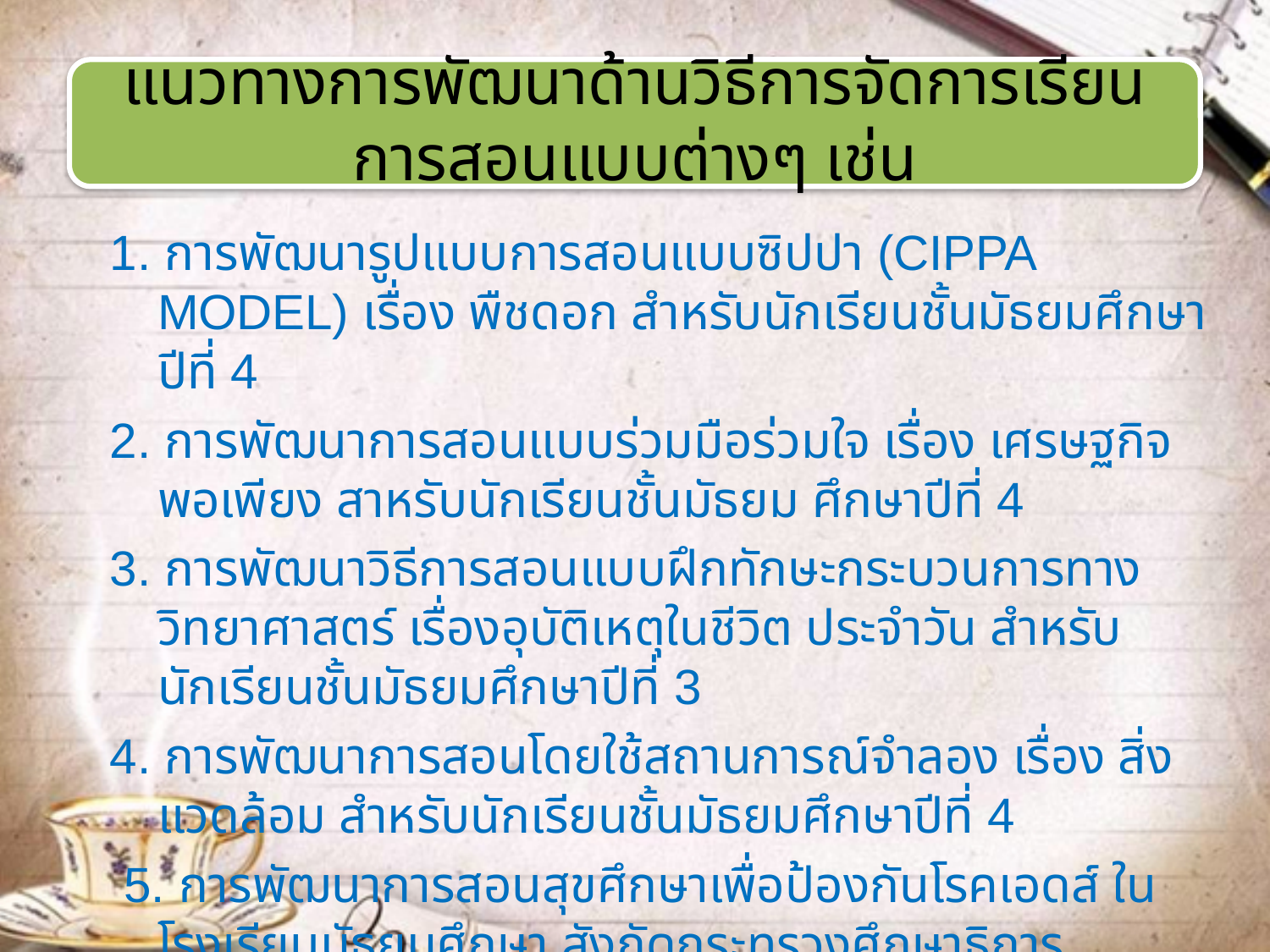

# แนวทางการพัฒนาด้านวิธีการจัดการเรียนการสอนแบบต่างๆ เช่น

1. การพัฒนารูปแบบการสอนแบบซิปปา (CIPPA MODEL) เรื่อง พืชดอก สำหรับนักเรียนชั้นมัธยมศึกษาปีที่ 4
2. การพัฒนาการสอนแบบร่วมมือร่วมใจ เรื่อง เศรษฐกิจพอเพียง สาหรับนักเรียนชั้นมัธยม ศึกษาปีที่ 4
3. การพัฒนาวิธีการสอนแบบฝึกทักษะกระบวนการทางวิทยาศาสตร์ เรื่องอุบัติเหตุในชีวิต ประจำวัน สำหรับนักเรียนชั้นมัธยมศึกษาปีที่ 3
4. การพัฒนาการสอนโดยใช้สถานการณ์จำลอง เรื่อง สิ่งแวดล้อม สำหรับนักเรียนชั้นมัธยมศึกษาปีที่ 4
 5. การพัฒนาการสอนสุขศึกษาเพื่อป้องกันโรคเอดส์ ในโรงเรียนมัธยมศึกษา สังกัดกระทรวงศึกษาธิการ